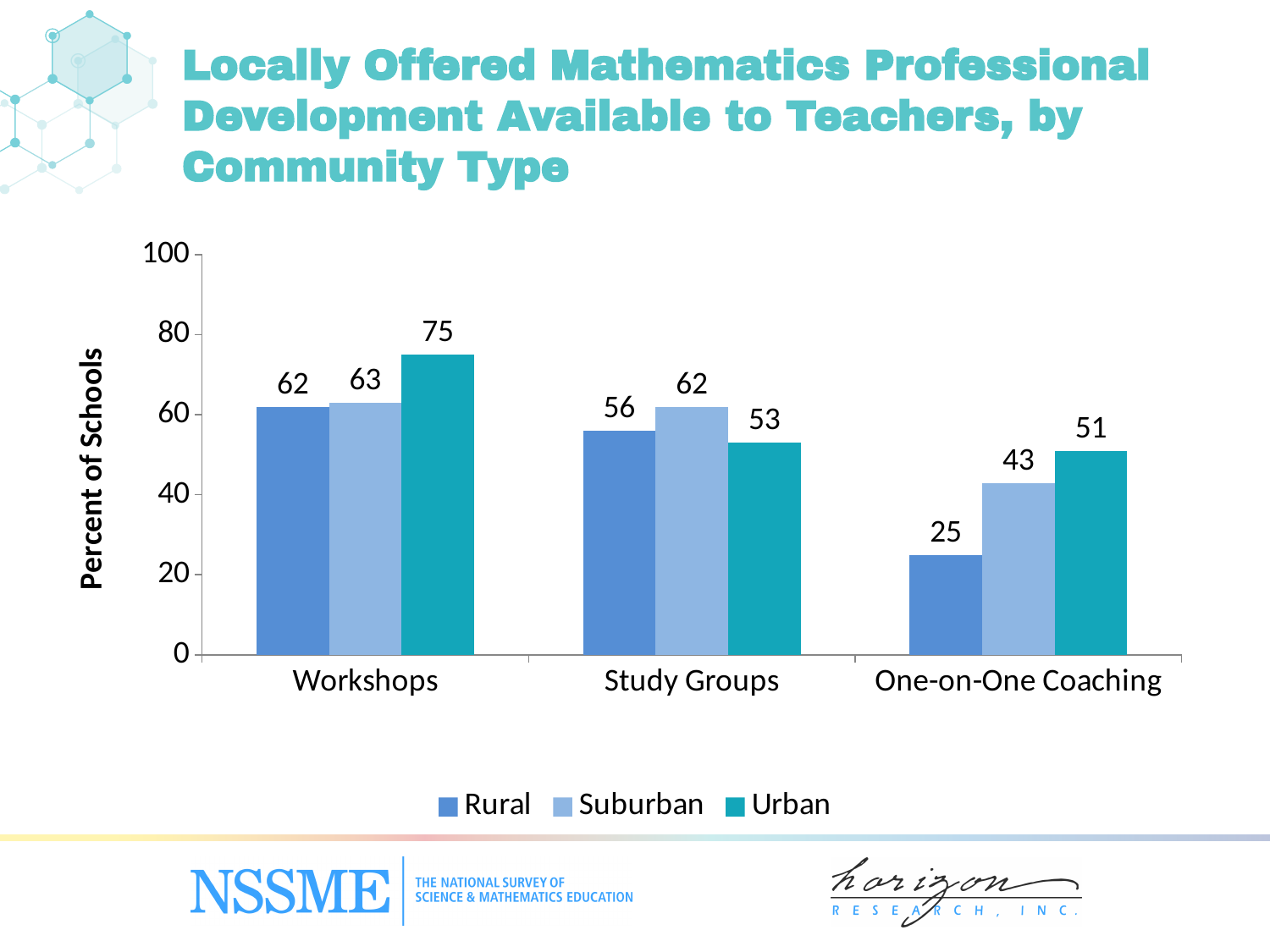

# Locally Offered Mathematics Professional Development Available to Teachers, by Community Type

### Chart

| Category | Rural | Suburban | Urban |
|---|---|---|---|
| Workshops | 62.0 | 63.0 | 75.0 |
| Study Groups | 56.0 | 62.0 | 53.0 |
| One-on-One Coaching | 25.0 | 43.0 | 51.0 |